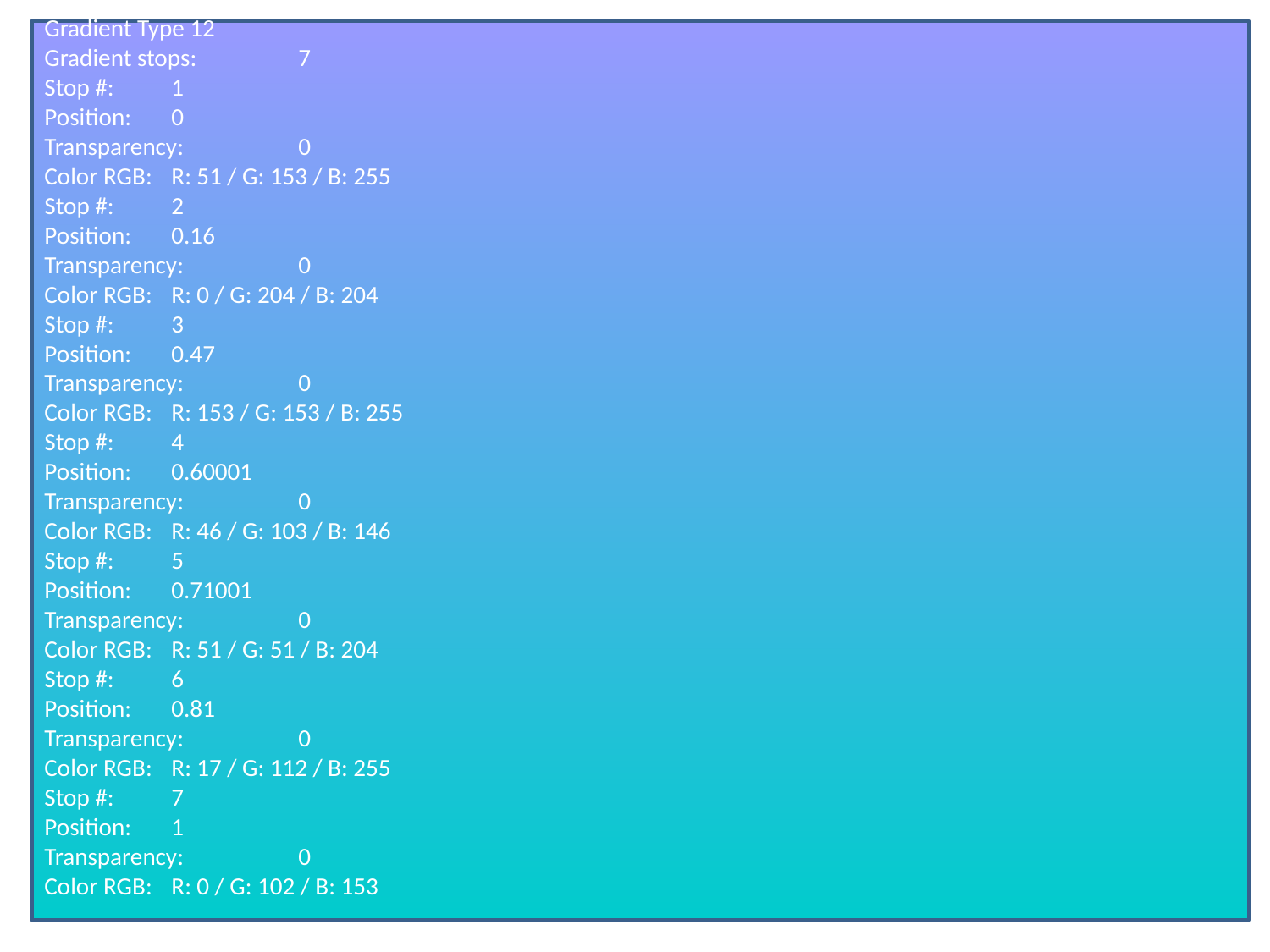

Gradient Type 12
Gradient stops:	7
Stop #:	1
Position: 	0
Transparency: 	0
Color RGB: 	R: 51 / G: 153 / B: 255
Stop #:	2
Position: 	0.16
Transparency: 	0
Color RGB: 	R: 0 / G: 204 / B: 204
Stop #:	3
Position: 	0.47
Transparency: 	0
Color RGB: 	R: 153 / G: 153 / B: 255
Stop #:	4
Position: 	0.60001
Transparency: 	0
Color RGB: 	R: 46 / G: 103 / B: 146
Stop #:	5
Position: 	0.71001
Transparency: 	0
Color RGB: 	R: 51 / G: 51 / B: 204
Stop #:	6
Position: 	0.81
Transparency: 	0
Color RGB: 	R: 17 / G: 112 / B: 255
Stop #:	7
Position: 	1
Transparency: 	0
Color RGB: 	R: 0 / G: 102 / B: 153